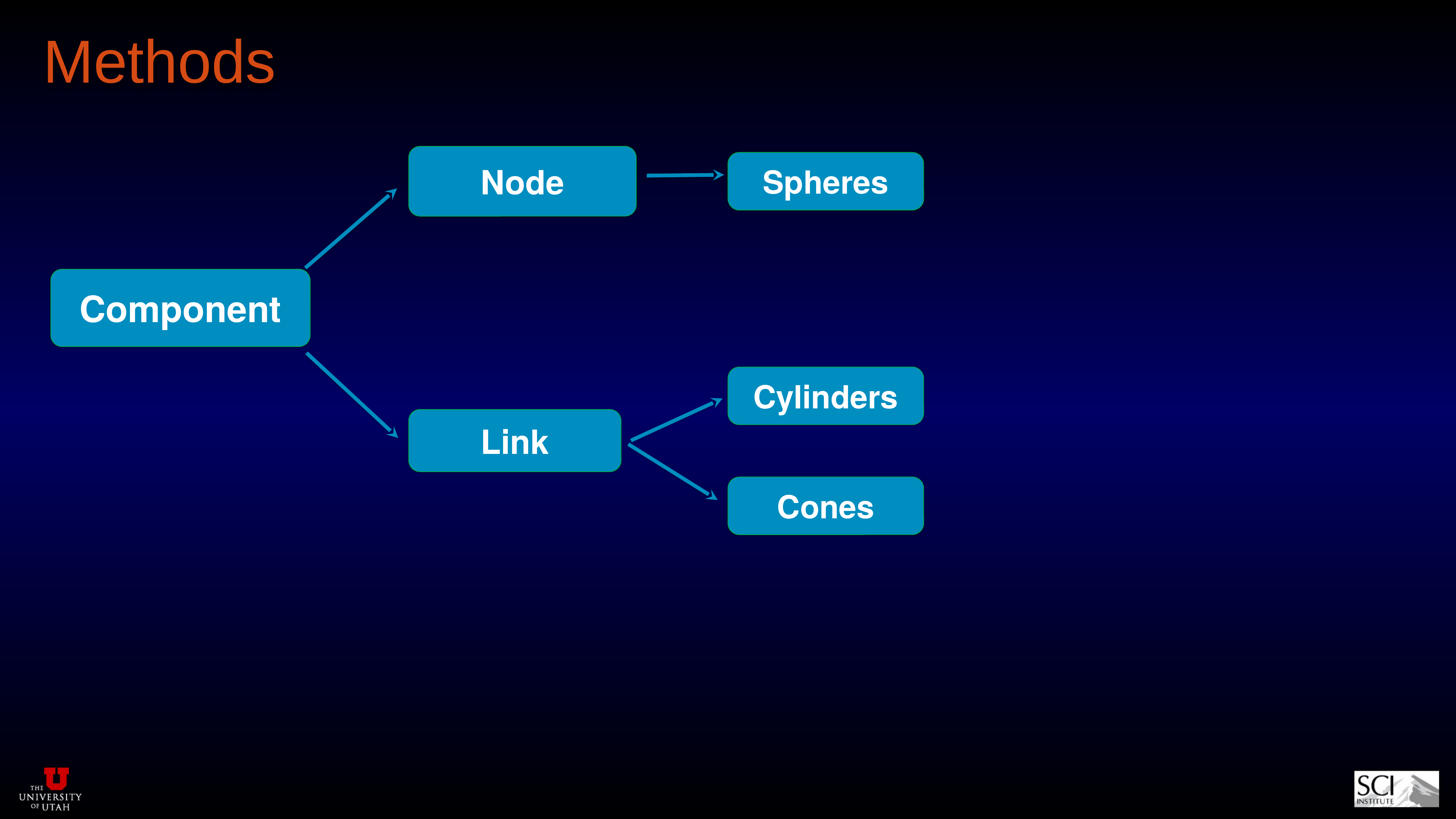

Methods
Node
Spheres

Component

Cylinders

Link

Cones